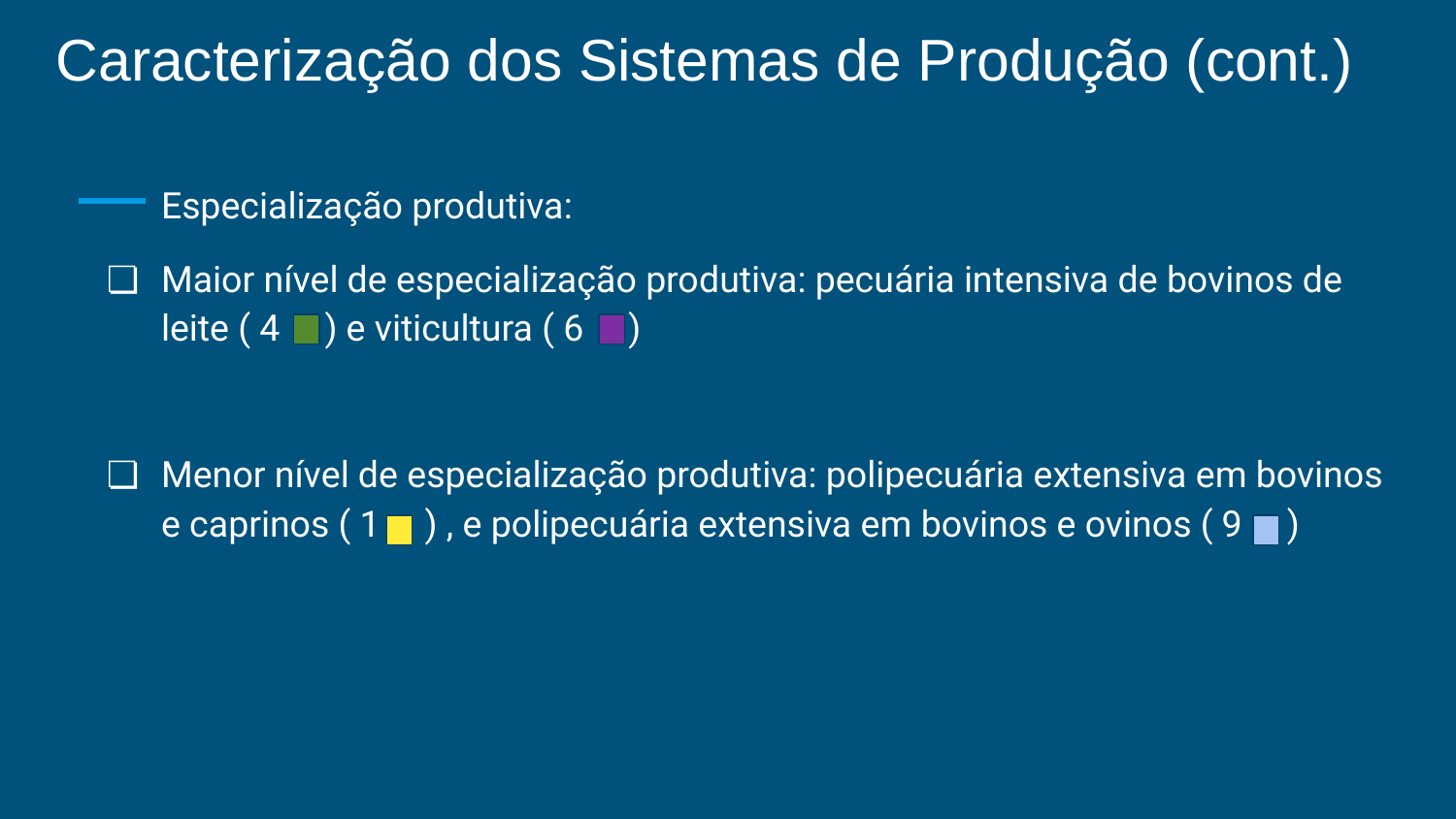

# Caracterização dos Sistemas de Produção (cont.)

Especialização produtiva:
Maior nível de especialização produtiva: pecuária intensiva de bovinos de leite ( 4     ) e viticultura ( 6     )

Menor nível de especialização produtiva: polipecuária extensiva em bovinos e caprinos ( 1     ) , e polipecuária extensiva em bovinos e ovinos ( 9     )